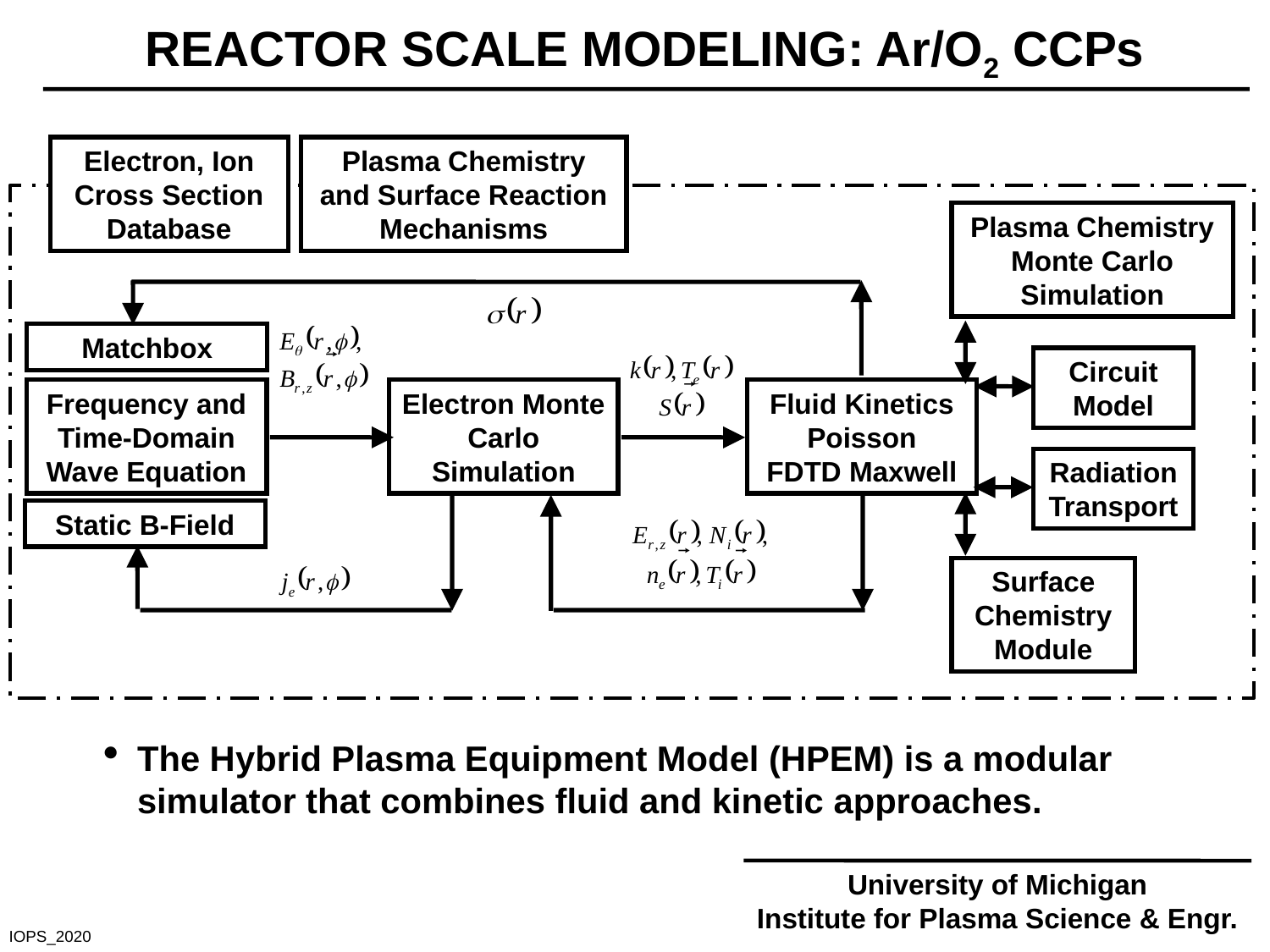

REACTOR SCALE MODELING: Ar/O2 CCPs

Electron, Ion Cross Section Database
Plasma Chemistry and Surface Reaction Mechanisms
Plasma Chemistry
Monte Carlo Simulation

Matchbox
Circuit Model

Frequency and Time-Domain Wave Equation
Electron Monte Carlo Simulation
Fluid Kinetics
Poisson
FDTD Maxwell

Radiation Transport

Static B-Field

Surface
Chemistry
Module

The Hybrid Plasma Equipment Model (HPEM) is a modular simulator that combines fluid and kinetic approaches.

University of Michigan
Institute for Plasma Science & Engr.
IOPS_2020